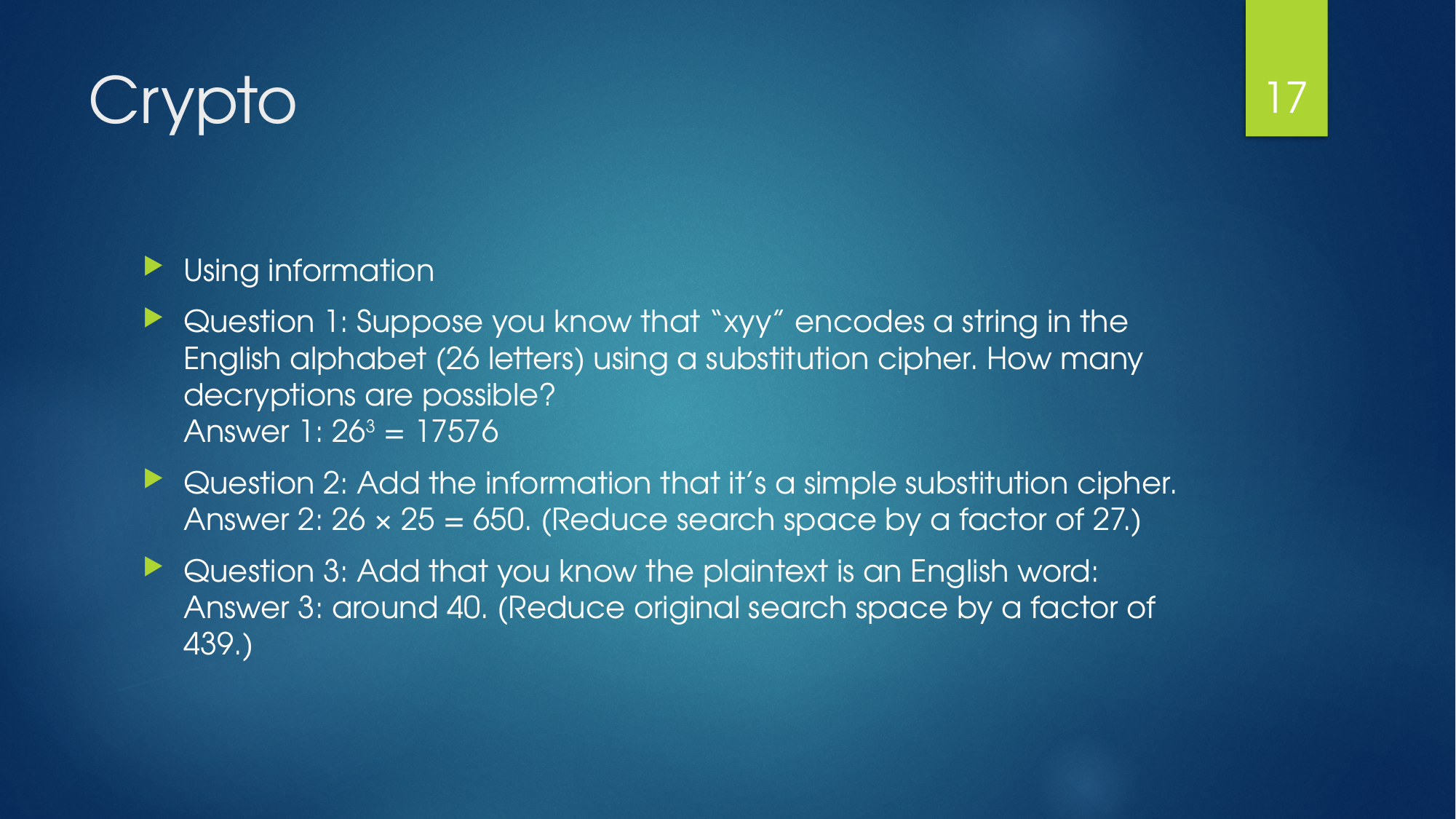

17
# Crypto
Using information
Question 1: Suppose you know that “xyy” encodes a string in the English alphabet (26 letters) using a substitution cipher. How many decryptions are possible?
Answer 1: 263 = 17576
Question 2: Add the information that it’s a simple substitution cipher.
Answer 2: 26 × 25 = 650. (Reduce search space by a factor of 27.)
Question 3: Add that you know the plaintext is an English word:
Answer 3: around 40. (Reduce original search space by a factor of 439.)